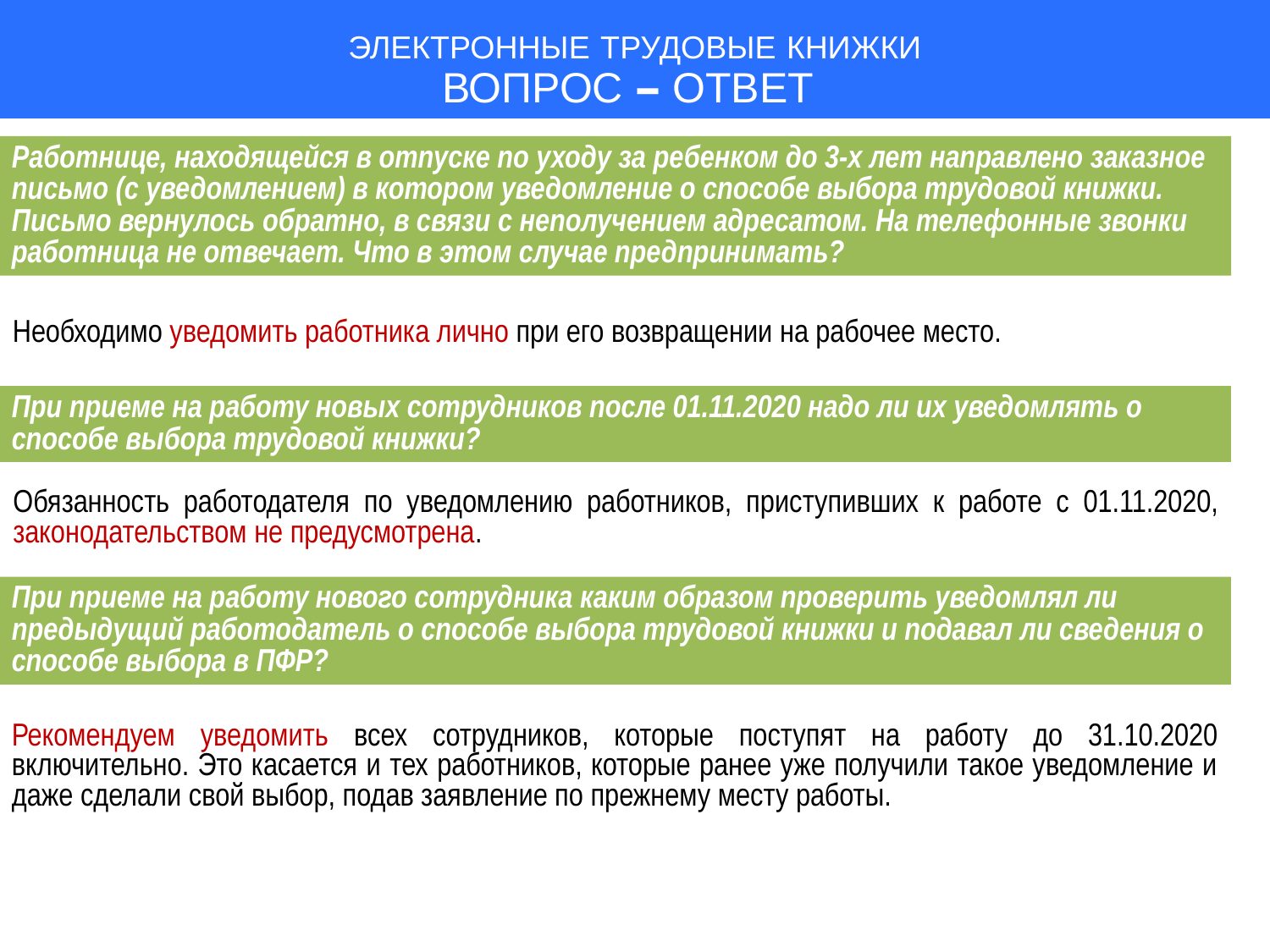

ЭЛЕКТРОННЫЕ ТРУДОВЫЕ КНИЖКИ
ВОПРОС – ОТВЕТ
Работнице, находящейся в отпуске по уходу за ребенком до 3-х лет направлено заказное письмо (с уведомлением) в котором уведомление о способе выбора трудовой книжки. Письмо вернулось обратно, в связи с неполучением адресатом. На телефонные звонки работница не отвечает. Что в этом случае предпринимать?
Необходимо уведомить работника лично при его возвращении на рабочее место.
При приеме на работу новых сотрудников после 01.11.2020 надо ли их уведомлять о способе выбора трудовой книжки?
Обязанность работодателя по уведомлению работников, приступивших к работе с 01.11.2020, законодательством не предусмотрена.
При приеме на работу нового сотрудника каким образом проверить уведомлял ли предыдущий работодатель о способе выбора трудовой книжки и подавал ли сведения о способе выбора в ПФР?
Рекомендуем уведомить всех сотрудников, которые поступят на работу до 31.10.2020 включительно. Это касается и тех работников, которые ранее уже получили такое уведомление и даже сделали свой выбор, подав заявление по прежнему месту работы.